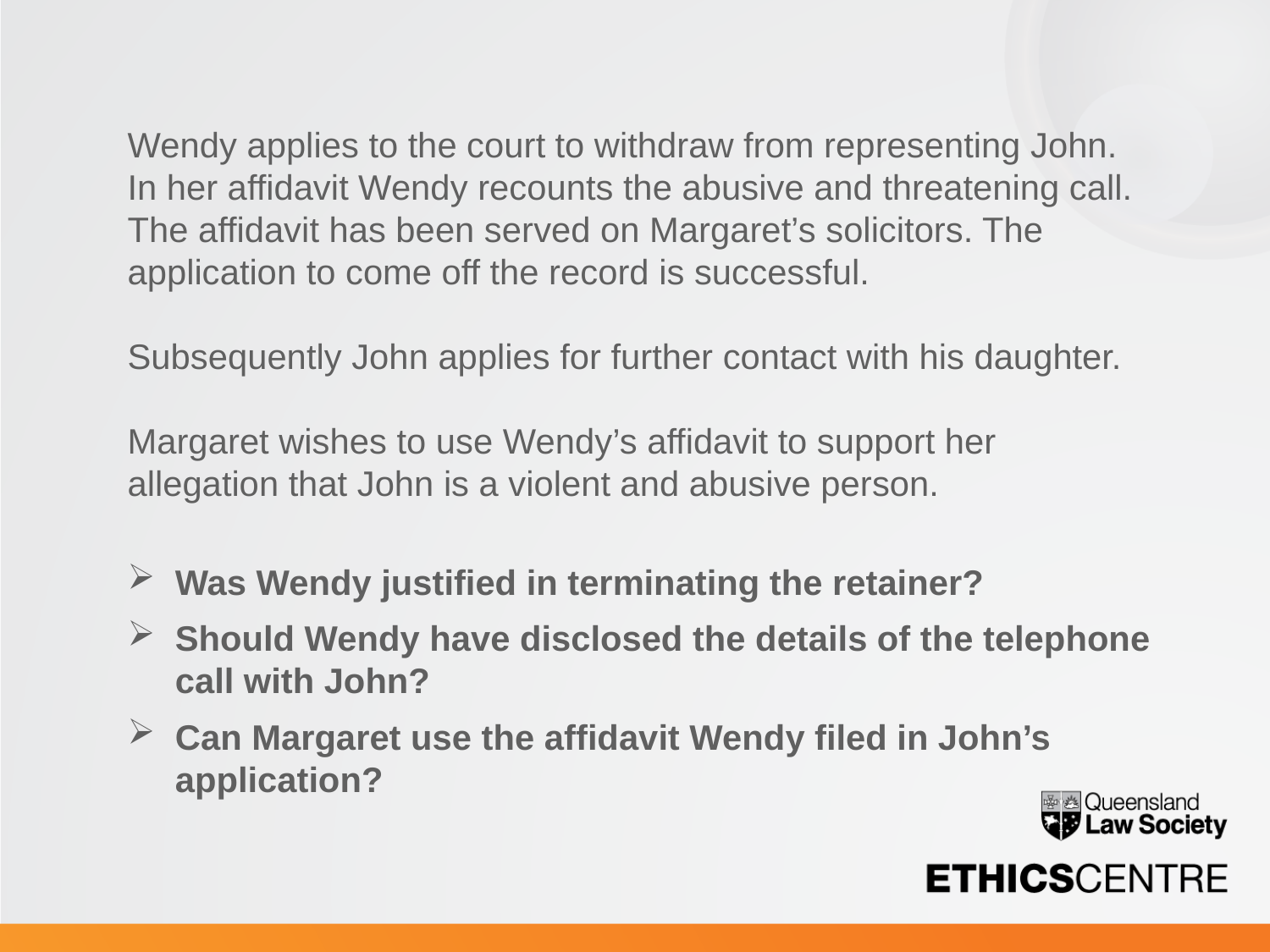

Wendy applies to the court to withdraw from representing John. In her affidavit Wendy recounts the abusive and threatening call. The affidavit has been served on Margaret’s solicitors. The application to come off the record is successful.
Subsequently John applies for further contact with his daughter.
Margaret wishes to use Wendy’s affidavit to support her allegation that John is a violent and abusive person.
Was Wendy justified in terminating the retainer?
Should Wendy have disclosed the details of the telephone call with John?
Can Margaret use the affidavit Wendy filed in John’s application?